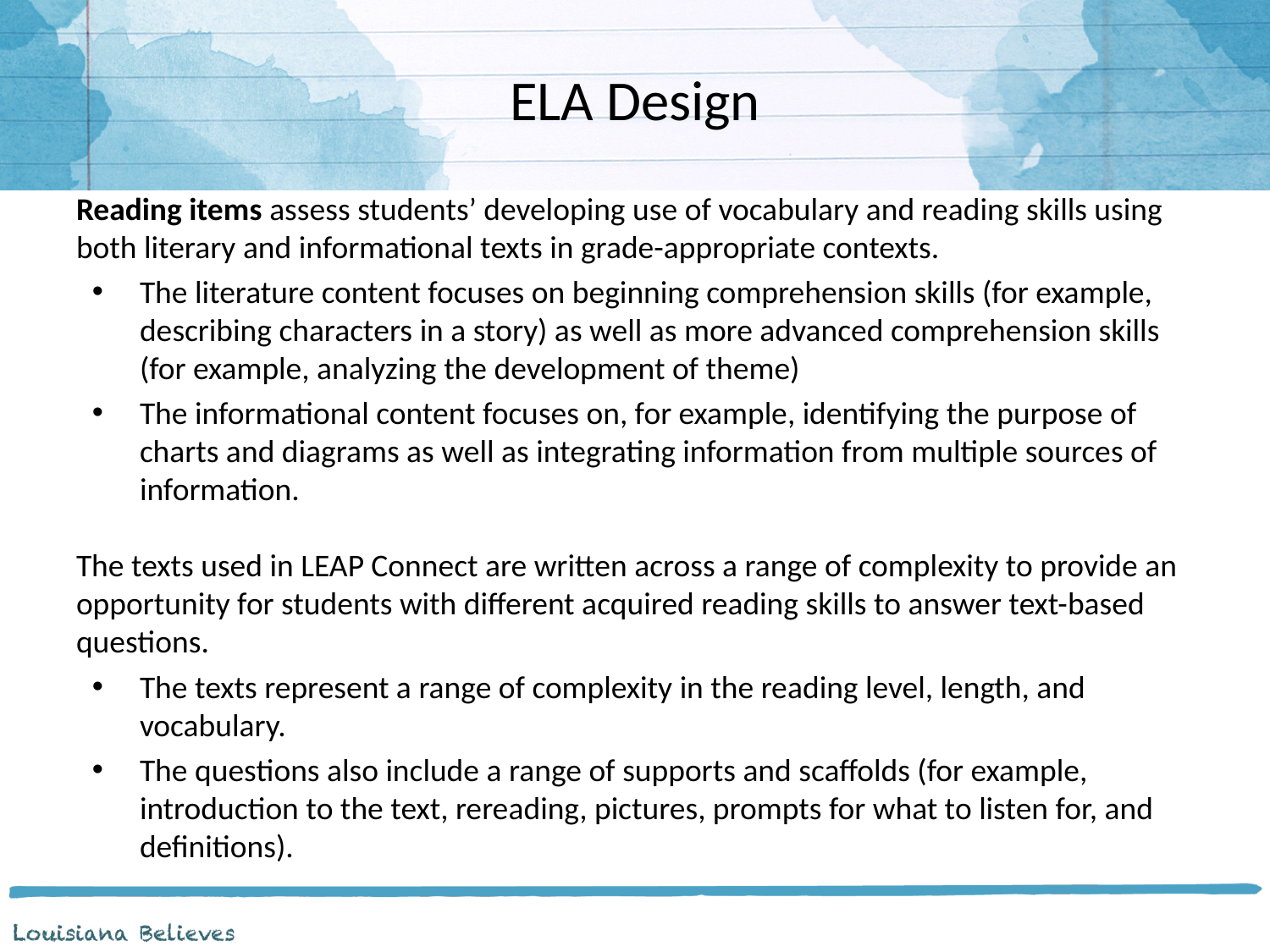

# ELA Design
Reading items assess students’ developing use of vocabulary and reading skills using both literary and informational texts in grade-appropriate contexts.
The literature content focuses on beginning comprehension skills (for example, describing characters in a story) as well as more advanced comprehension skills (for example, analyzing the development of theme)
The informational content focuses on, for example, identifying the purpose of charts and diagrams as well as integrating information from multiple sources of information.

The texts used in LEAP Connect are written across a range of complexity to provide an opportunity for students with different acquired reading skills to answer text-based questions.
The texts represent a range of complexity in the reading level, length, and vocabulary.
The questions also include a range of supports and scaffolds (for example, introduction to the text, rereading, pictures, prompts for what to listen for, and definitions).